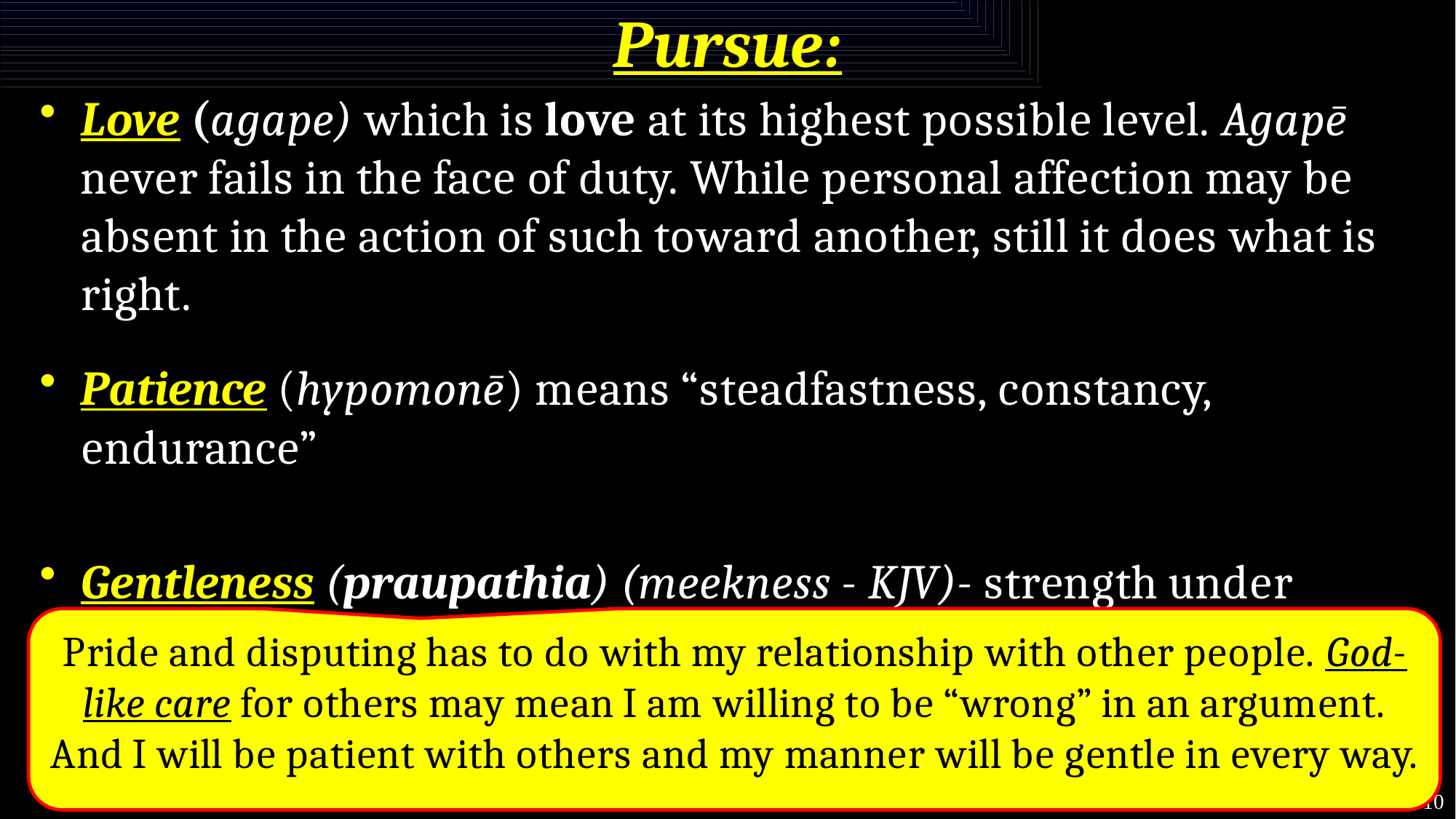

# Pursue:
Love (agape) which is love at its highest possible level. Agapē never fails in the face of duty. While personal affection may be absent in the action of such toward another, still it does what is right.

Patience (hypomonē) means “steadfastness, constancy, endurance”

Gentleness (praupathia) (meekness - KJV)- strength under control
Pride and disputing has to do with my relationship with other people. God-like care for others may mean I am willing to be “wrong” in an argument. And I will be patient with others and my manner will be gentle in every way.
10